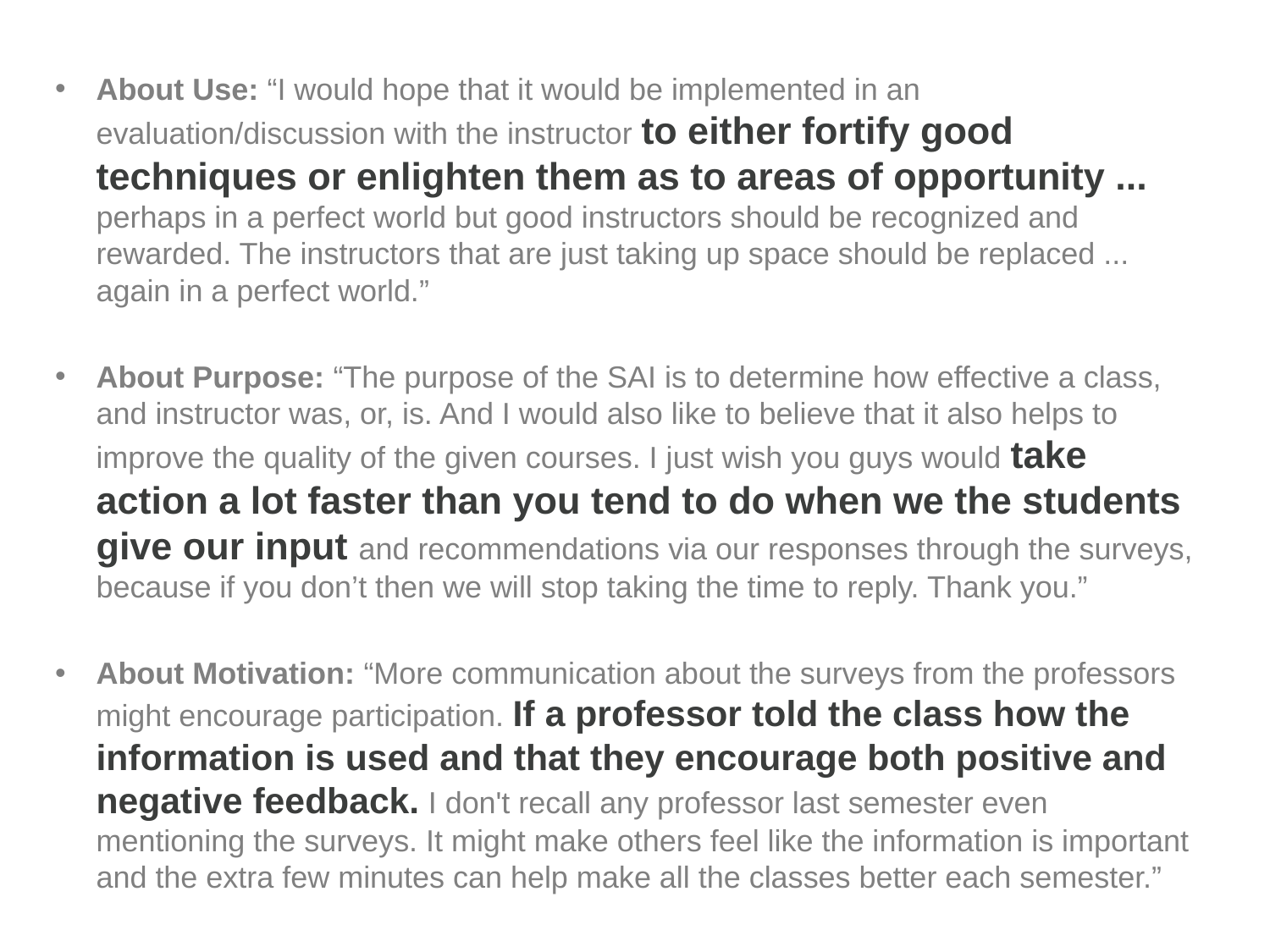

About Use: “I would hope that it would be implemented in an evaluation/discussion with the instructor to either fortify good techniques or enlighten them as to areas of opportunity ... perhaps in a perfect world but good instructors should be recognized and rewarded. The instructors that are just taking up space should be replaced ... again in a perfect world.”

About Purpose: “The purpose of the SAI is to determine how effective a class, and instructor was, or, is. And I would also like to believe that it also helps to improve the quality of the given courses. I just wish you guys would take action a lot faster than you tend to do when we the students give our input and recommendations via our responses through the surveys, because if you don’t then we will stop taking the time to reply. Thank you.”

About Motivation: “More communication about the surveys from the professors might encourage participation. If a professor told the class how the information is used and that they encourage both positive and negative feedback. I don't recall any professor last semester even mentioning the surveys. It might make others feel like the information is important and the extra few minutes can help make all the classes better each semester.”